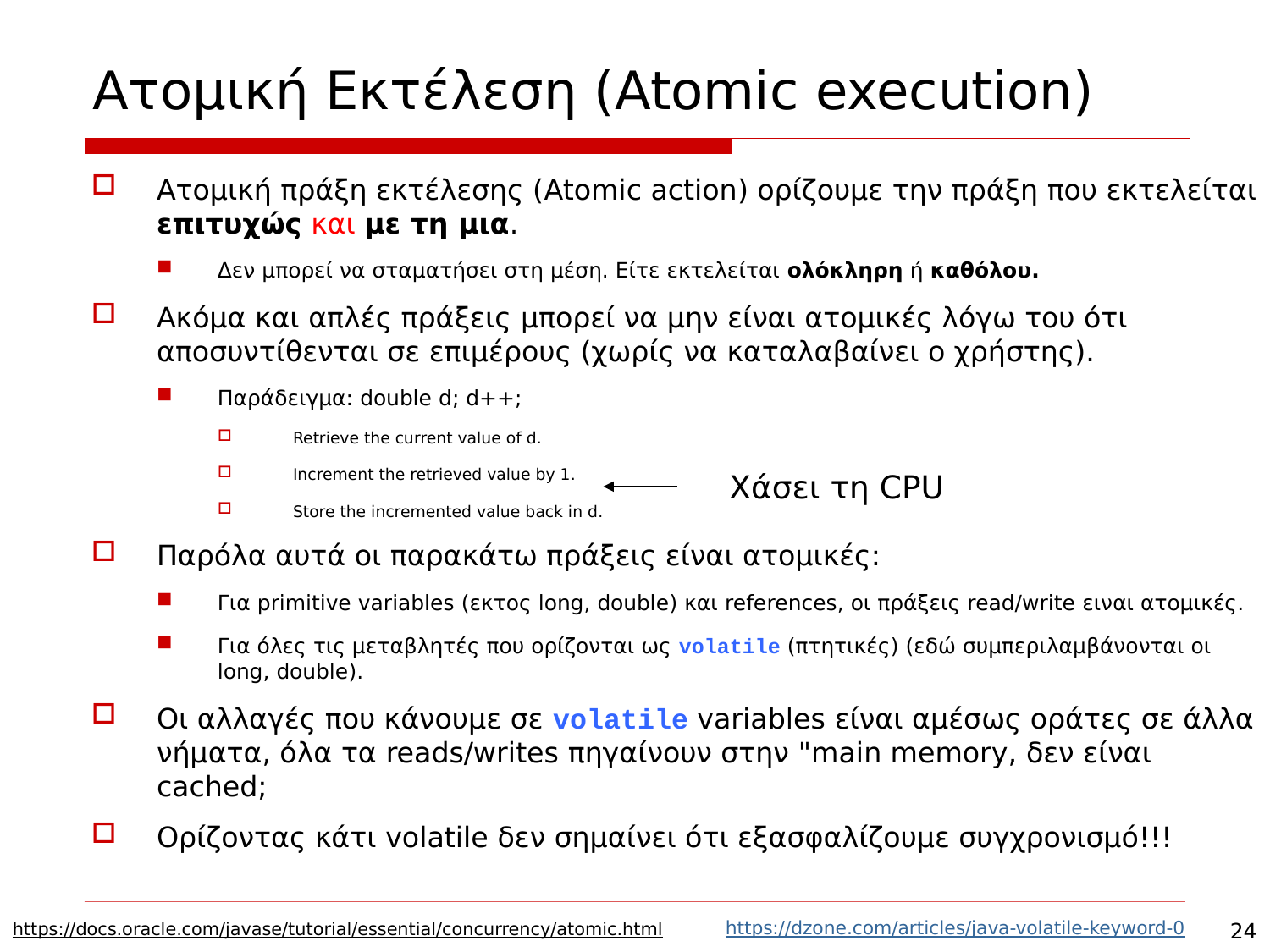

# Ατομική Εκτέλεση (Atomic execution)
Ατομική πράξη εκτέλεσης (Atomic action) ορίζουμε την πράξη που εκτελείται επιτυχώς και με τη μια.
Δεν μπορεί να σταματήσει στη μέση. Είτε εκτελείται ολόκληρη ή καθόλου.
Ακόμα και απλές πράξεις μπορεί να μην είναι ατομικές λόγω του ότι αποσυντίθενται σε επιμέρους (χωρίς να καταλαβαίνει ο χρήστης).
Παράδειγμα: double d; d++;
    Retrieve the current value of d.
    Increment the retrieved value by 1.
    Store the incremented value back in d.
Παρόλα αυτά οι παρακάτω πράξεις είναι ατομικές:
Για primitive variables (εκτος long, double) και references, οι πράξεις read/write ειναι ατομικές.
Για όλες τις μεταβλητές που ορίζονται ως volatile (πτητικές) (εδώ συμπεριλαμβάνονται οι long, double).
Οι αλλαγές που κάνουμε σε volatile variables είναι αμέσως οράτες σε άλλα νήματα, όλα τα reads/writes πηγαίνουν στην "main memory, δεν είναι cached;
Ορίζοντας κάτι volatile δεν σημαίνει ότι εξασφαλίζουμε συγχρονισμό!!!

Χάσει τη CPU
https://dzone.com/articles/java-volatile-keyword-0
https://docs.oracle.com/javase/tutorial/essential/concurrency/atomic.html
24